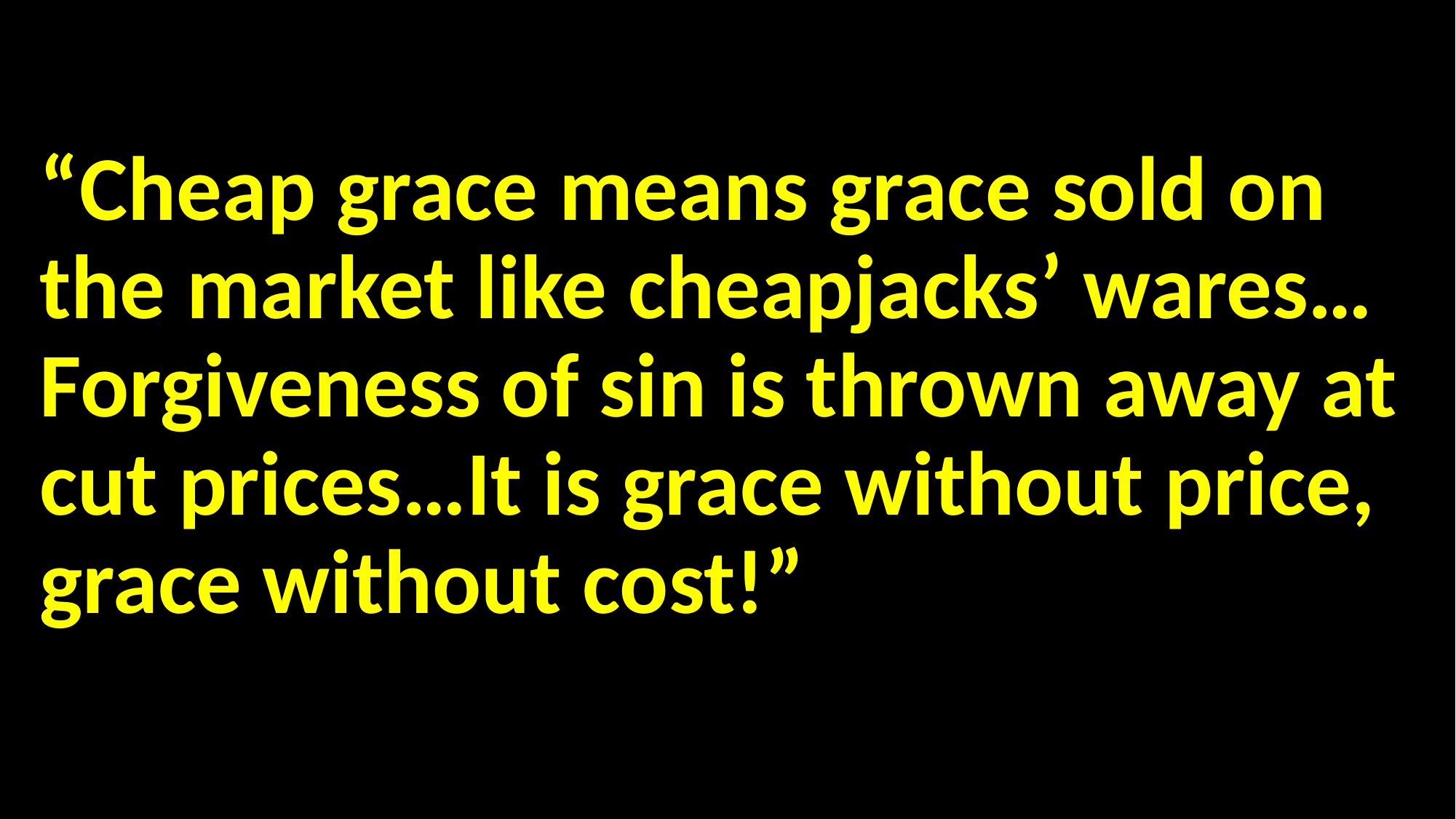

#
“Cheap grace means grace sold on the market like cheapjacks’ wares… Forgiveness of sin is thrown away at cut prices…It is grace without price, grace without cost!”